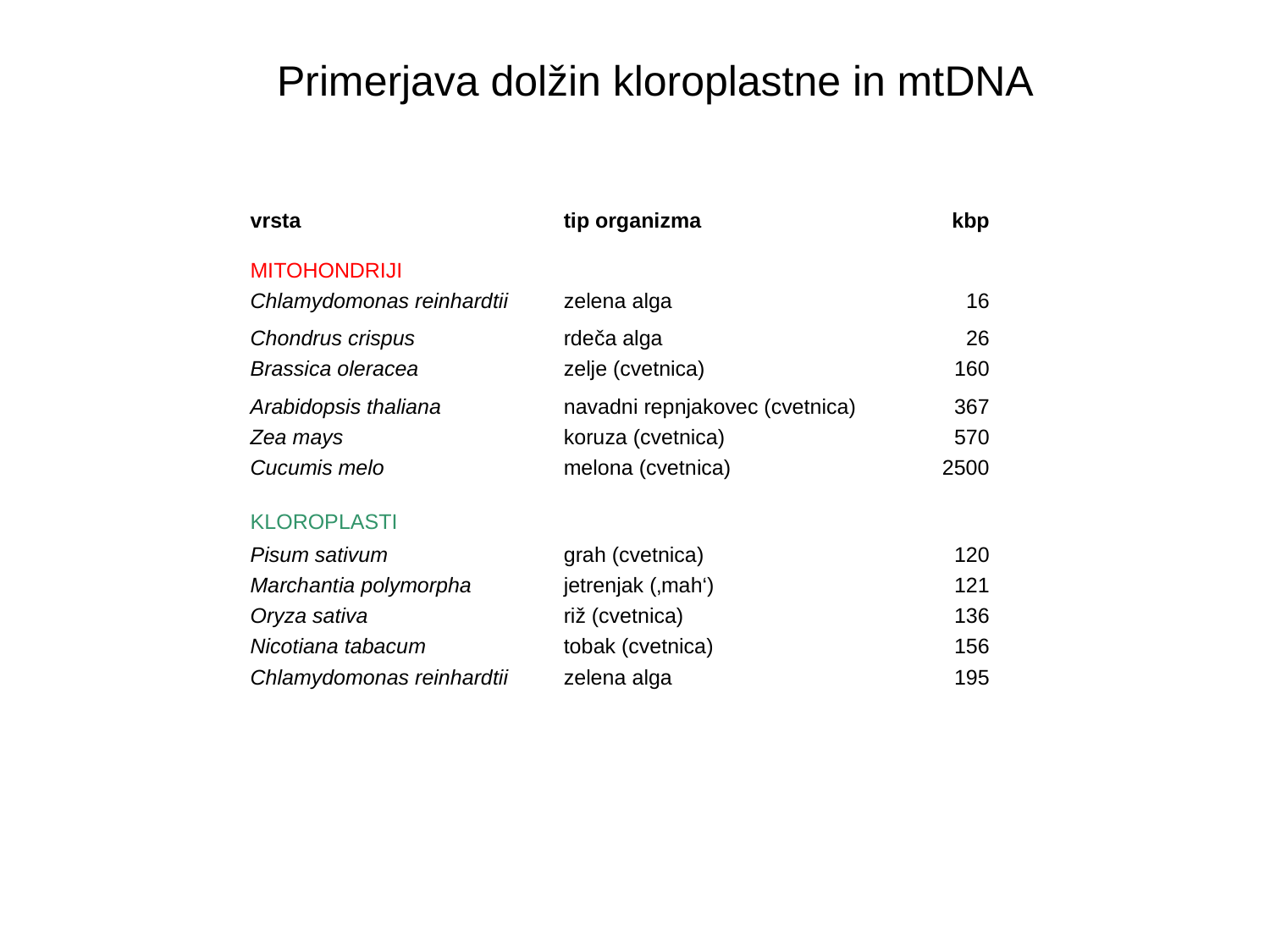

Primerjava dolžin kloroplastne in mtDNA
| vrsta | tip organizma | kbp |
| --- | --- | --- |
| MITOHONDRIJI |  |  |
| Chlamydomonas reinhardtii | zelena alga | 16 |
| Chondrus crispus | rdeča alga | 26 |
| Brassica oleracea | zelje (cvetnica) | 160 |
| Arabidopsis thaliana | navadni repnjakovec (cvetnica) | 367 |
| Zea mays | koruza (cvetnica) | 570 |
| Cucumis melo | melona (cvetnica) | 2500 |
| KLOROPLASTI |  |  |
| Pisum sativum | grah (cvetnica) | 120 |
| Marchantia polymorpha | jetrenjak (‚mah‘) | 121 |
| Oryza sativa | riž (cvetnica) | 136 |
| Nicotiana tabacum | tobak (cvetnica) | 156 |
| Chlamydomonas reinhardtii | zelena alga | 195 |